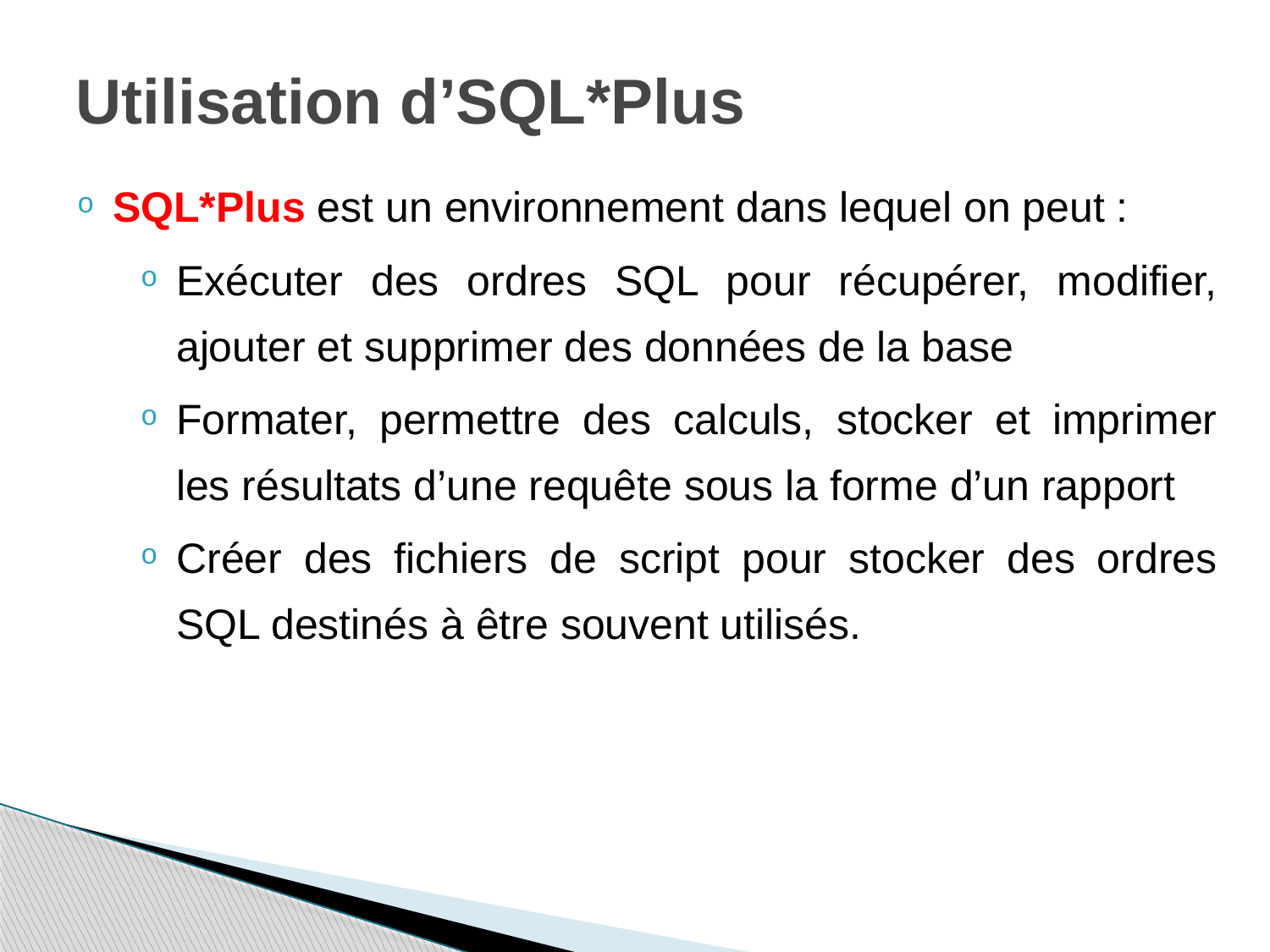

# Utilisation d’SQL*Plus
SQL*Plus est un environnement dans lequel on peut :
Exécuter des ordres SQL pour récupérer, modifier, ajouter et supprimer des données de la base
Formater, permettre des calculs, stocker et imprimer les résultats d’une requête sous la forme d’un rapport
Créer des fichiers de script pour stocker des ordres SQL destinés à être souvent utilisés.